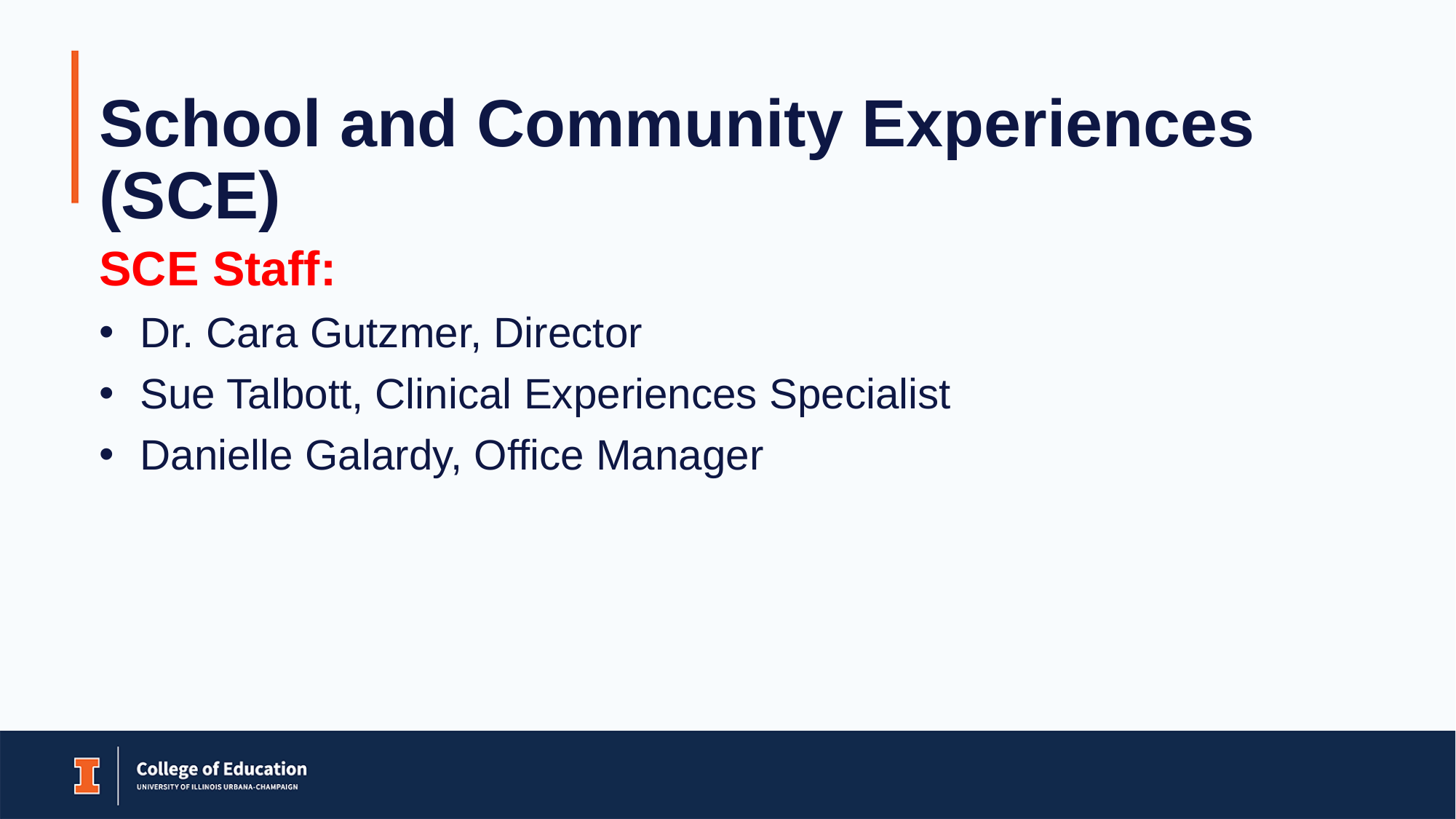

# School and Community Experiences (SCE)
SCE Staff:
Dr. Cara Gutzmer, Director
Sue Talbott, Clinical Experiences Specialist
Danielle Galardy, Office Manager